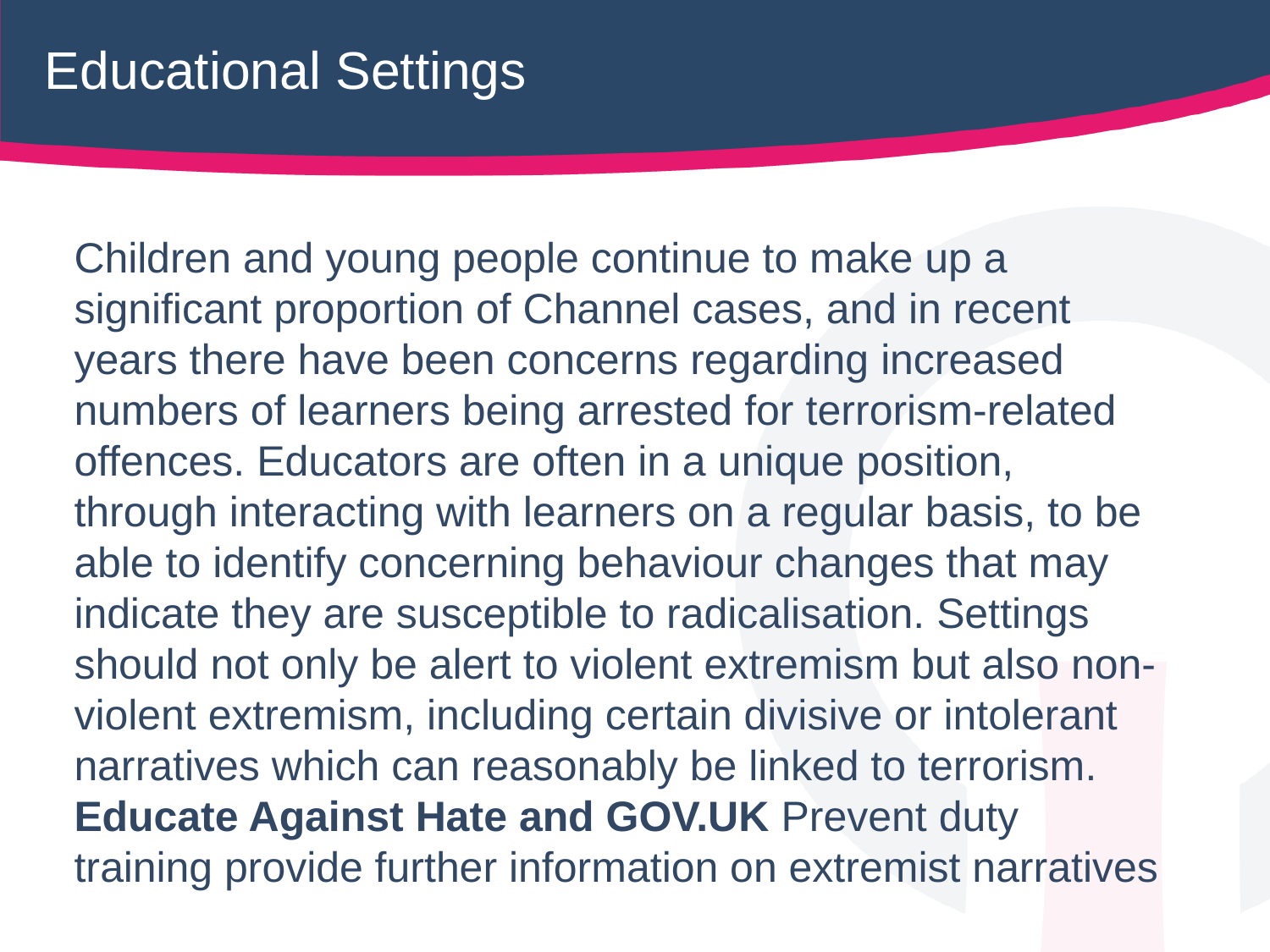

# Educational Settings
Children and young people continue to make up a significant proportion of Channel cases, and in recent years there have been concerns regarding increased numbers of learners being arrested for terrorism-related offences. Educators are often in a unique position, through interacting with learners on a regular basis, to be able to identify concerning behaviour changes that may indicate they are susceptible to radicalisation. Settings should not only be alert to violent extremism but also non-violent extremism, including certain divisive or intolerant narratives which can reasonably be linked to terrorism. Educate Against Hate and GOV.UK Prevent duty training provide further information on extremist narratives